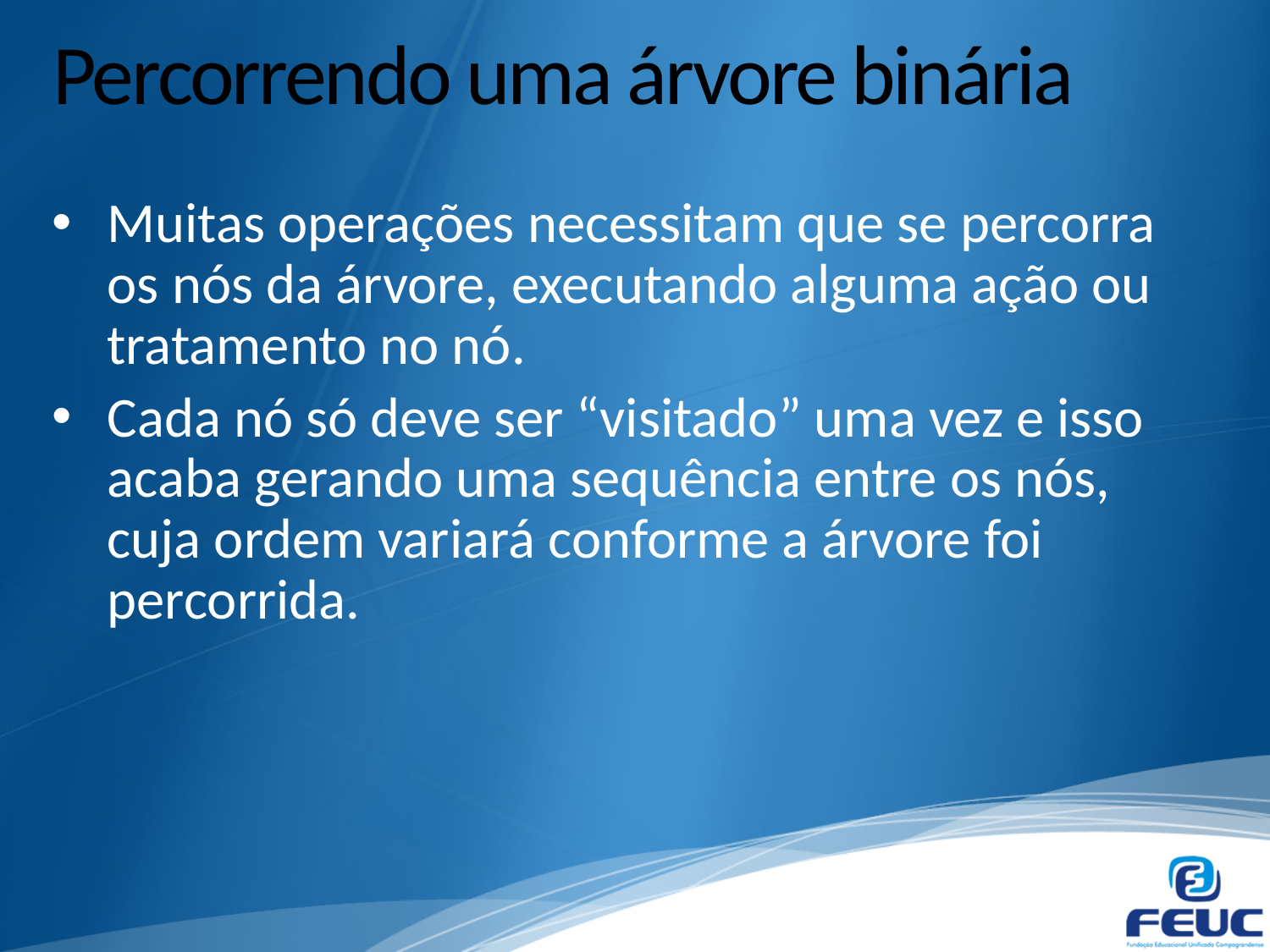

# Percorrendo uma árvore binária

Muitas operações necessitam que se percorra os nós da árvore, executando alguma ação ou tratamento no nó.
Cada nó só deve ser “visitado” uma vez e isso acaba gerando uma sequência entre os nós, cuja ordem variará conforme a árvore foi percorrida.